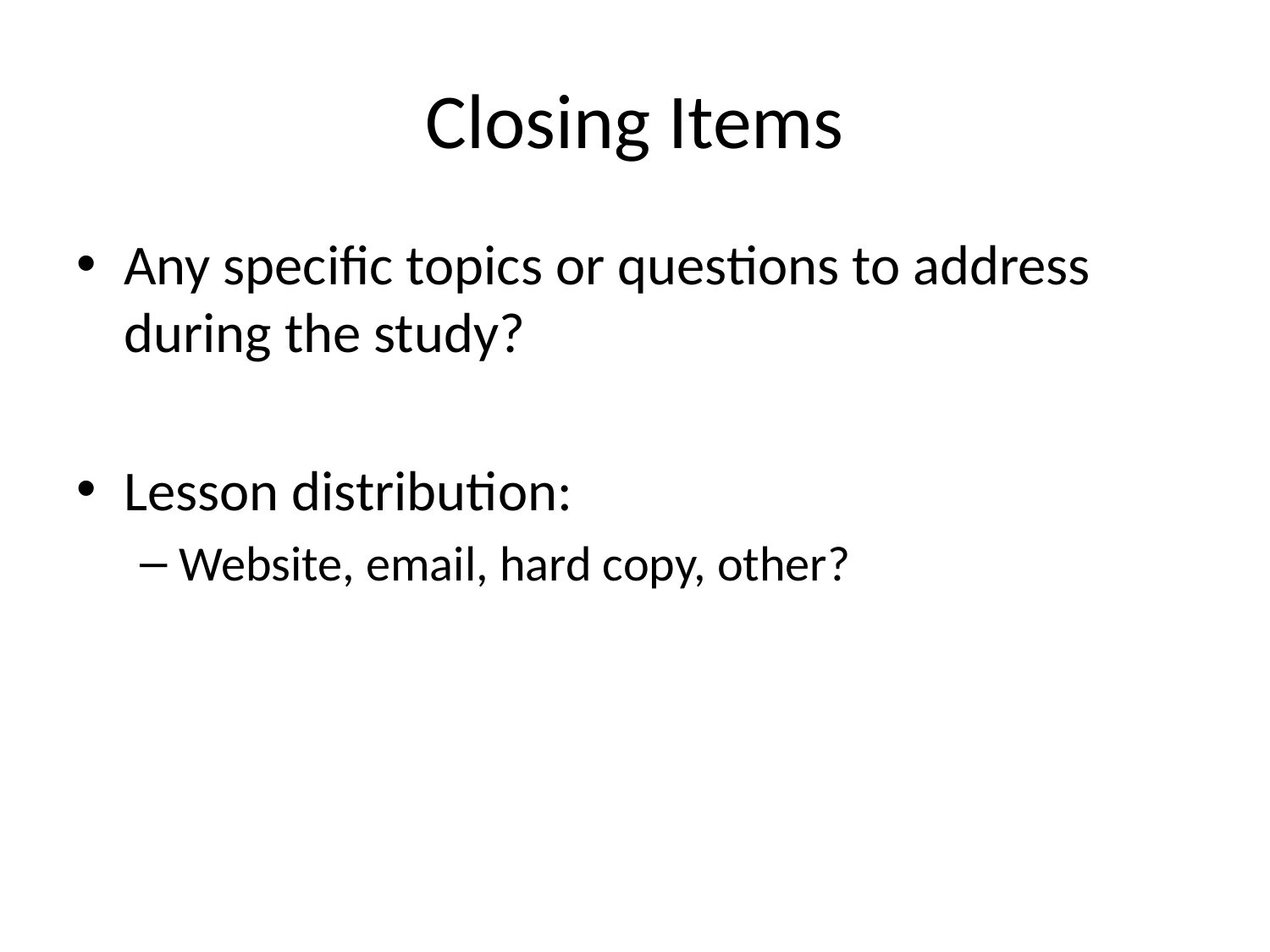

# Closing Items
Any specific topics or questions to address during the study?

Lesson distribution:
Website, email, hard copy, other?